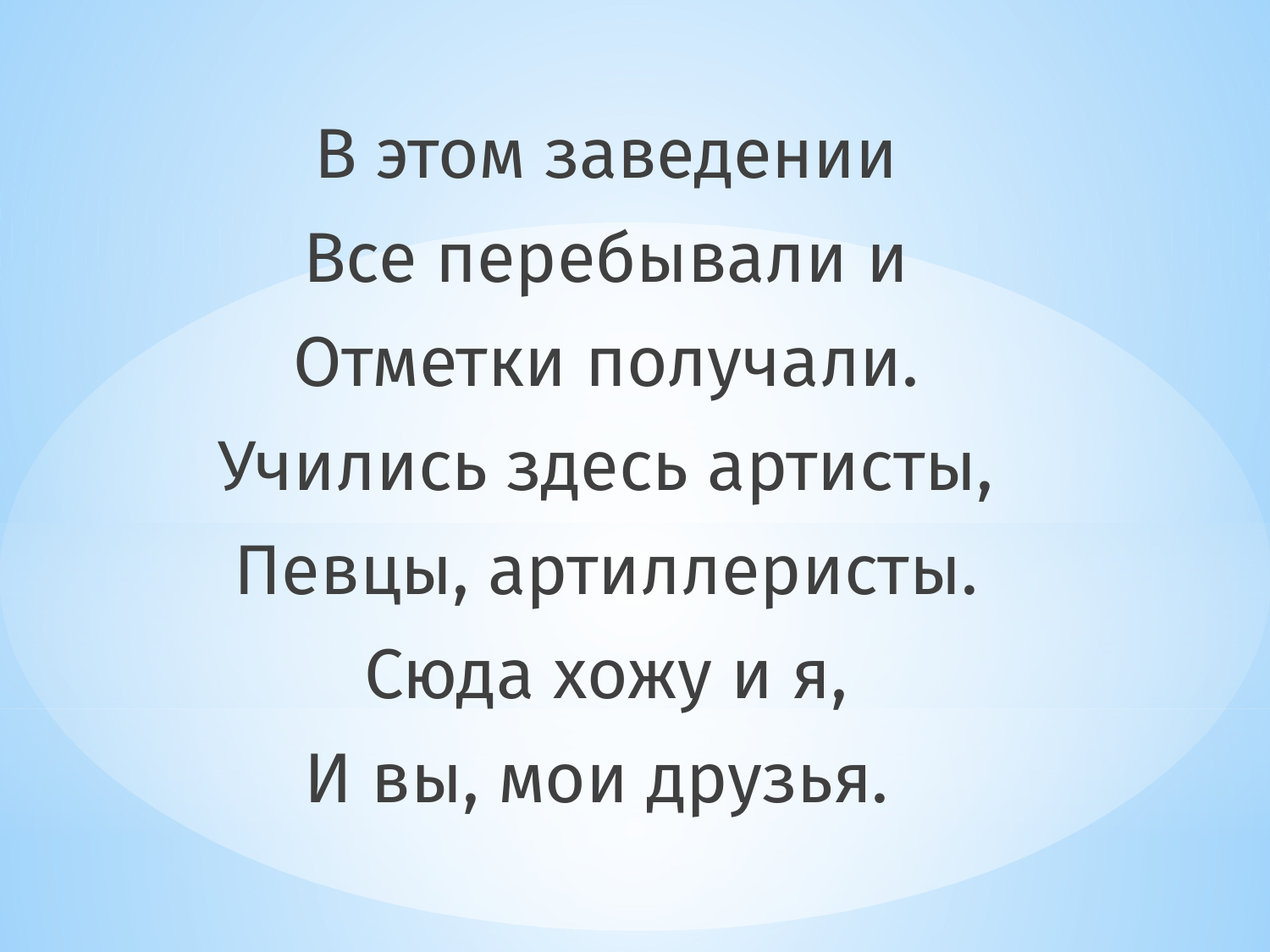

В этом заведении
Все перебывали и
Отметки получали.
Учились здесь артисты,
Певцы, артиллеристы.
Сюда хожу и я,
И вы, мои друзья.